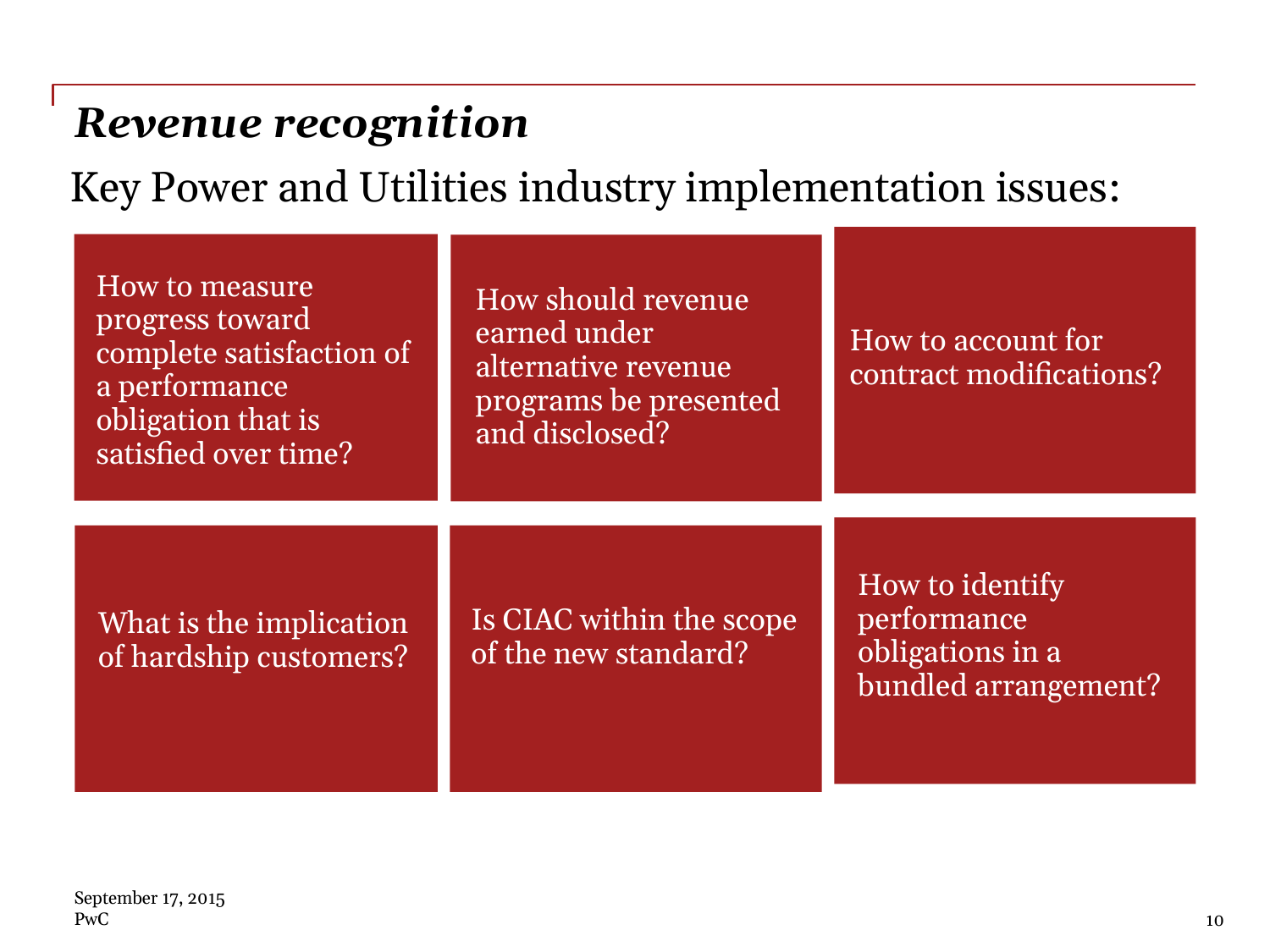

# Revenue recognition
Key Power and Utilities industry implementation issues:

How to measure progress toward complete satisfaction of a performance obligation that is satisfied over time?
How should revenue earned under alternative revenue programs be presented and disclosed?
How to account for contract modifications?
How to identify performance obligations in a bundled arrangement?
Is CIAC within the scope of the new standard?
What is the implication of hardship customers?
September 17, 2015
PwC
10